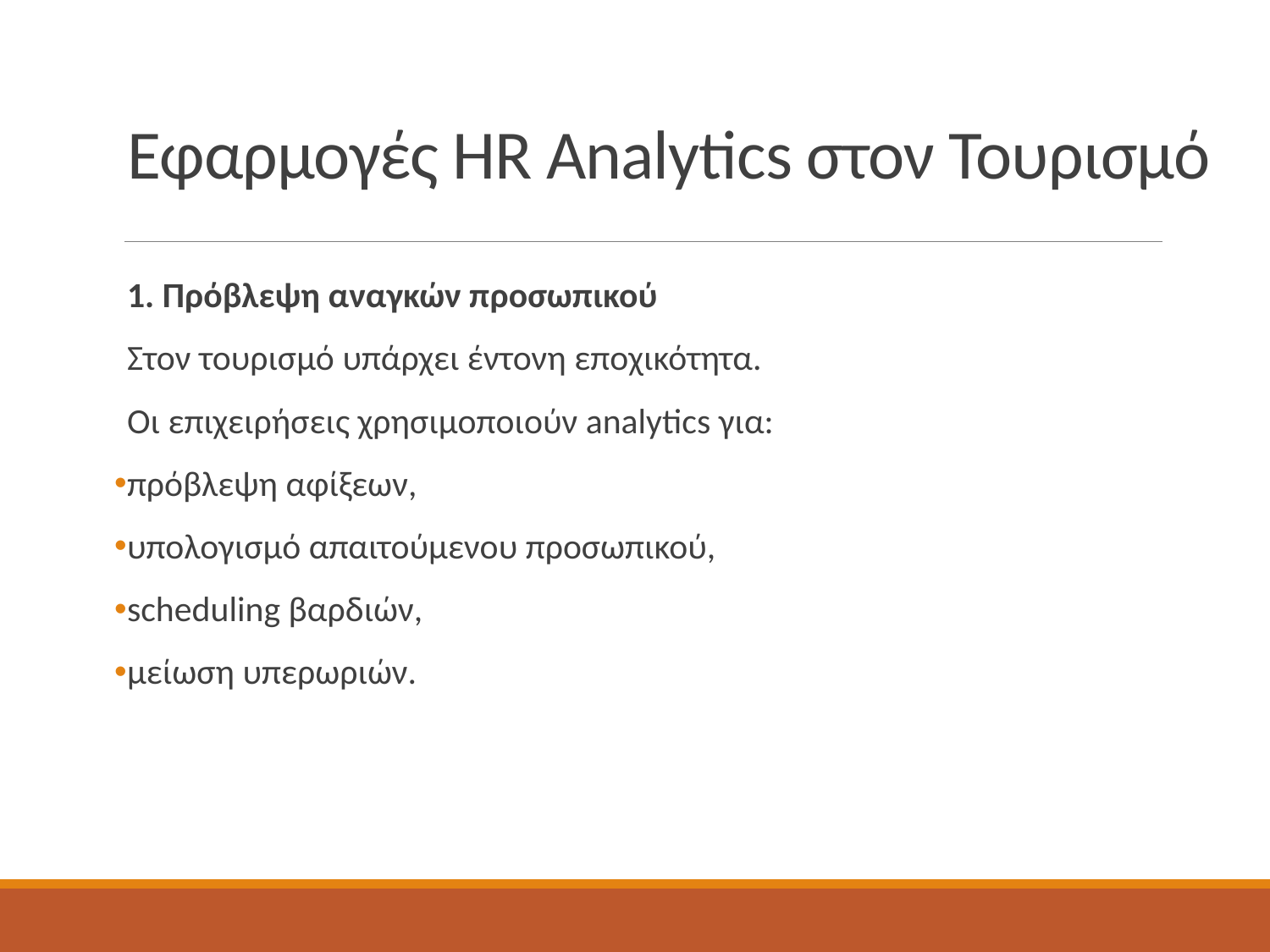

# Εφαρμογές HR Analytics στον Τουρισμό
1. Πρόβλεψη αναγκών προσωπικού
Στον τουρισμό υπάρχει έντονη εποχικότητα.
Οι επιχειρήσεις χρησιμοποιούν analytics για:
πρόβλεψη αφίξεων,
υπολογισμό απαιτούμενου προσωπικού,
scheduling βαρδιών,
μείωση υπερωριών.